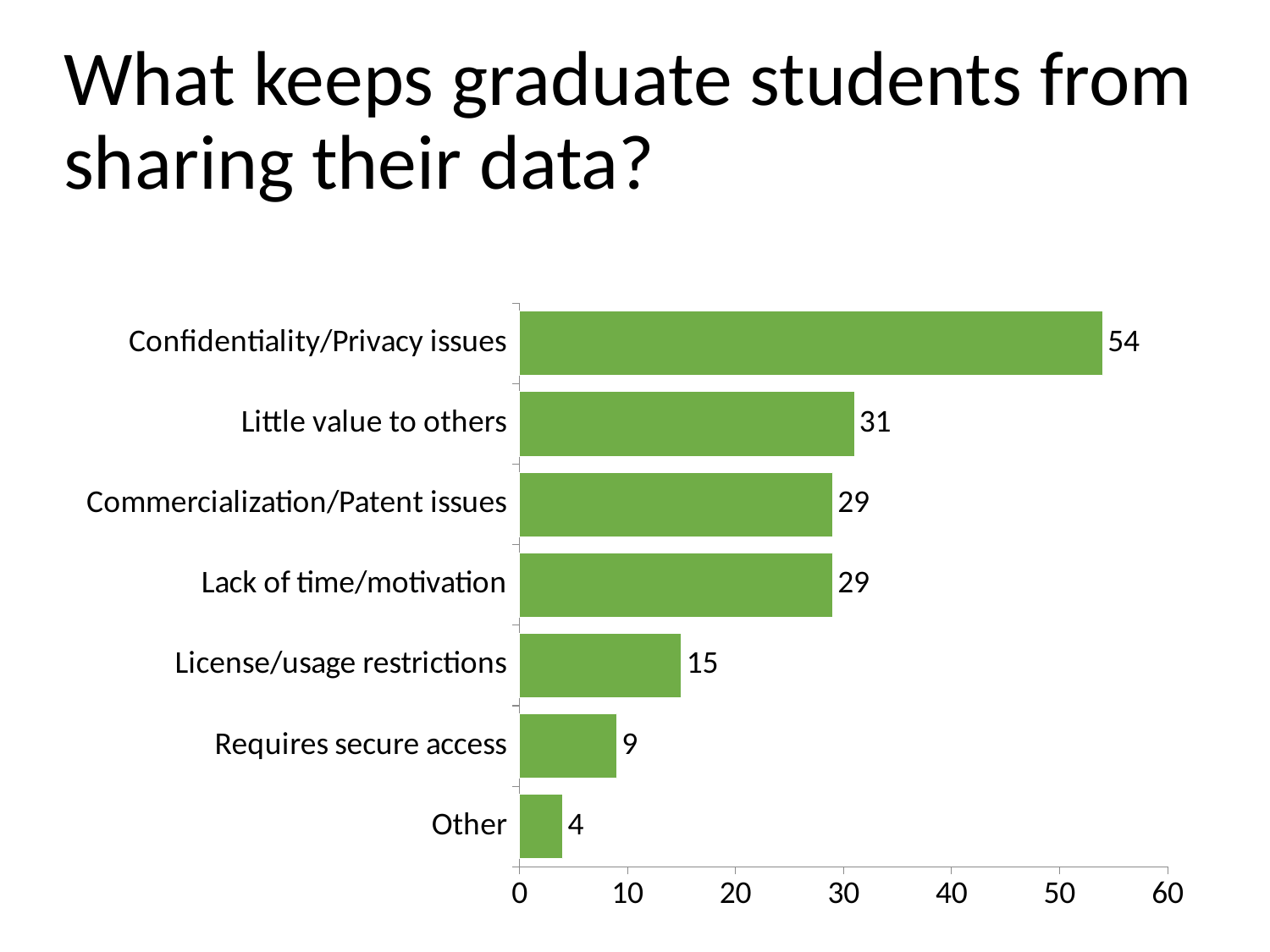

What keeps graduate students from sharing their data?

### Chart

| Category | Column1 |
|---|---|
| Other | 4.0 |
| Requires secure access | 9.0 |
| License/usage restrictions | 15.0 |
| Lack of time/motivation | 29.0 |
| Commercialization/Patent issues | 29.0 |
| Little value to others | 31.0 |
| Confidentiality/Privacy issues | 54.0 |